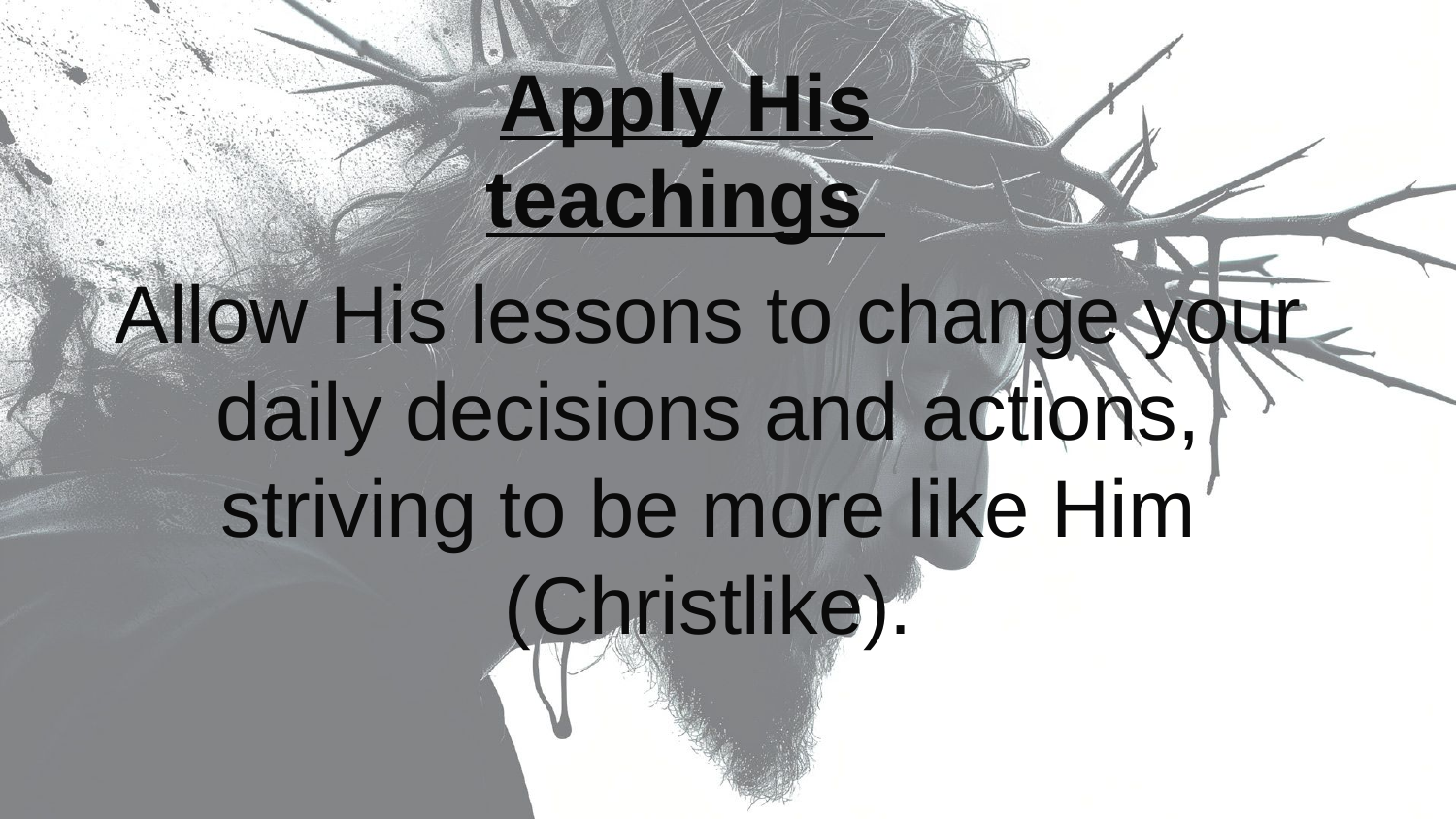

Apply His teachings
Allow His lessons to change your daily decisions and actions, striving to be more like Him (Christlike).